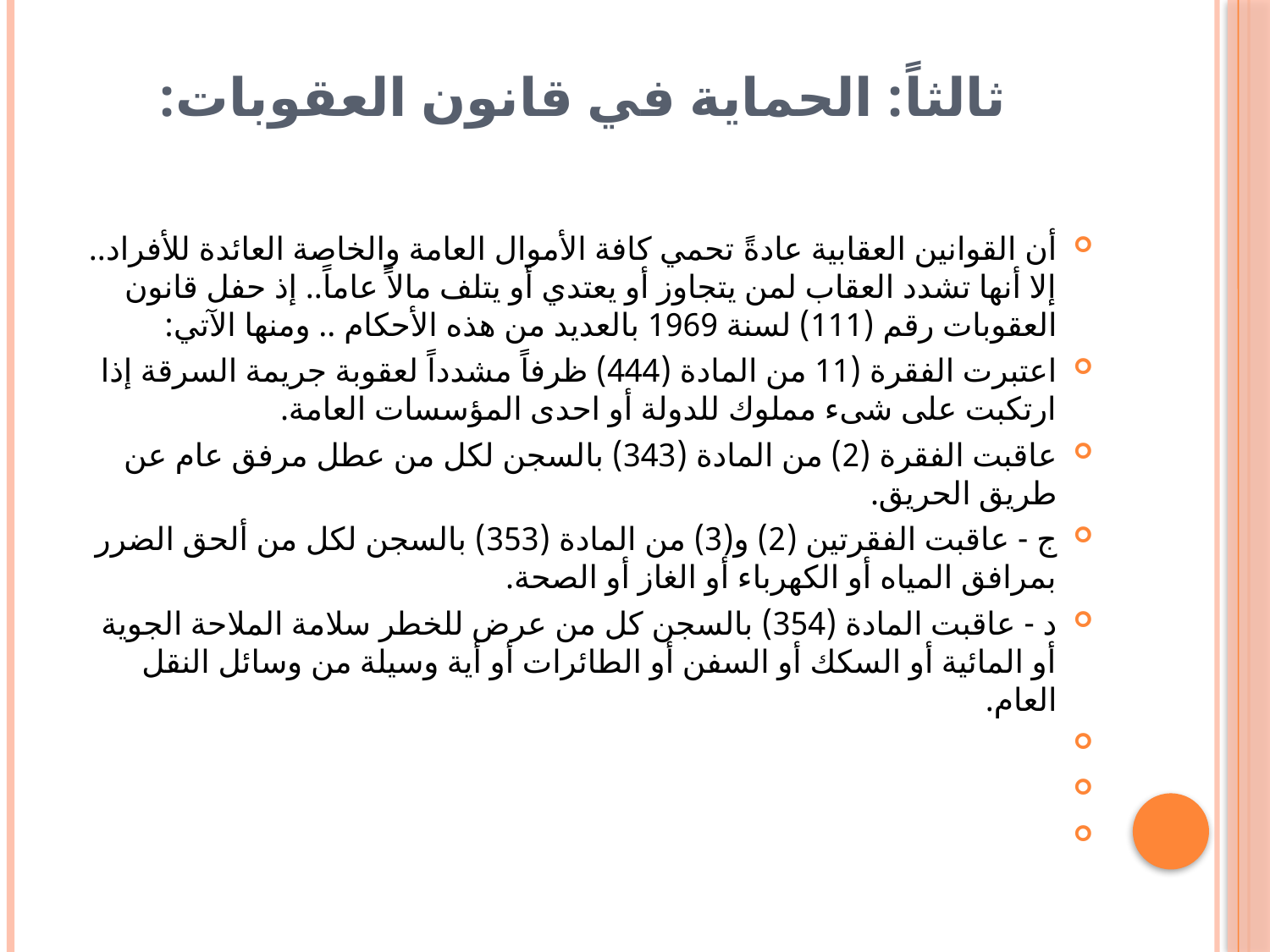

# ثالثاً: الحماية في قانون العقوبات:
أن القوانين العقابية عادةً تحمي كافة الأموال العامة والخاصة العائدة للأفراد.. إلا أنها تشدد العقاب لمن يتجاوز أو يعتدي أو يتلف مالاً عاماً.. إذ حفل قانون العقوبات رقم (111) لسنة 1969 بالعديد من هذه الأحكام .. ومنها الآتي:
اعتبرت الفقرة (11 من المادة (444) ظرفاً مشدداً لعقوبة جريمة السرقة إذا ارتكبت على شىء مملوك للدولة أو احدى المؤسسات العامة.
عاقبت الفقرة (2) من المادة (343) بالسجن لكل من عطل مرفق عام عن طريق الحريق.
ج - عاقبت الفقرتين (2) و(3) من المادة (353) بالسجن لكل من ألحق الضرر بمرافق المياه أو الكهرباء أو الغاز أو الصحة.
د - عاقبت المادة (354) بالسجن كل من عرض للخطر سلامة الملاحة الجوية أو المائية أو السكك أو السفن أو الطائرات أو أية وسيلة من وسائل النقل العام.